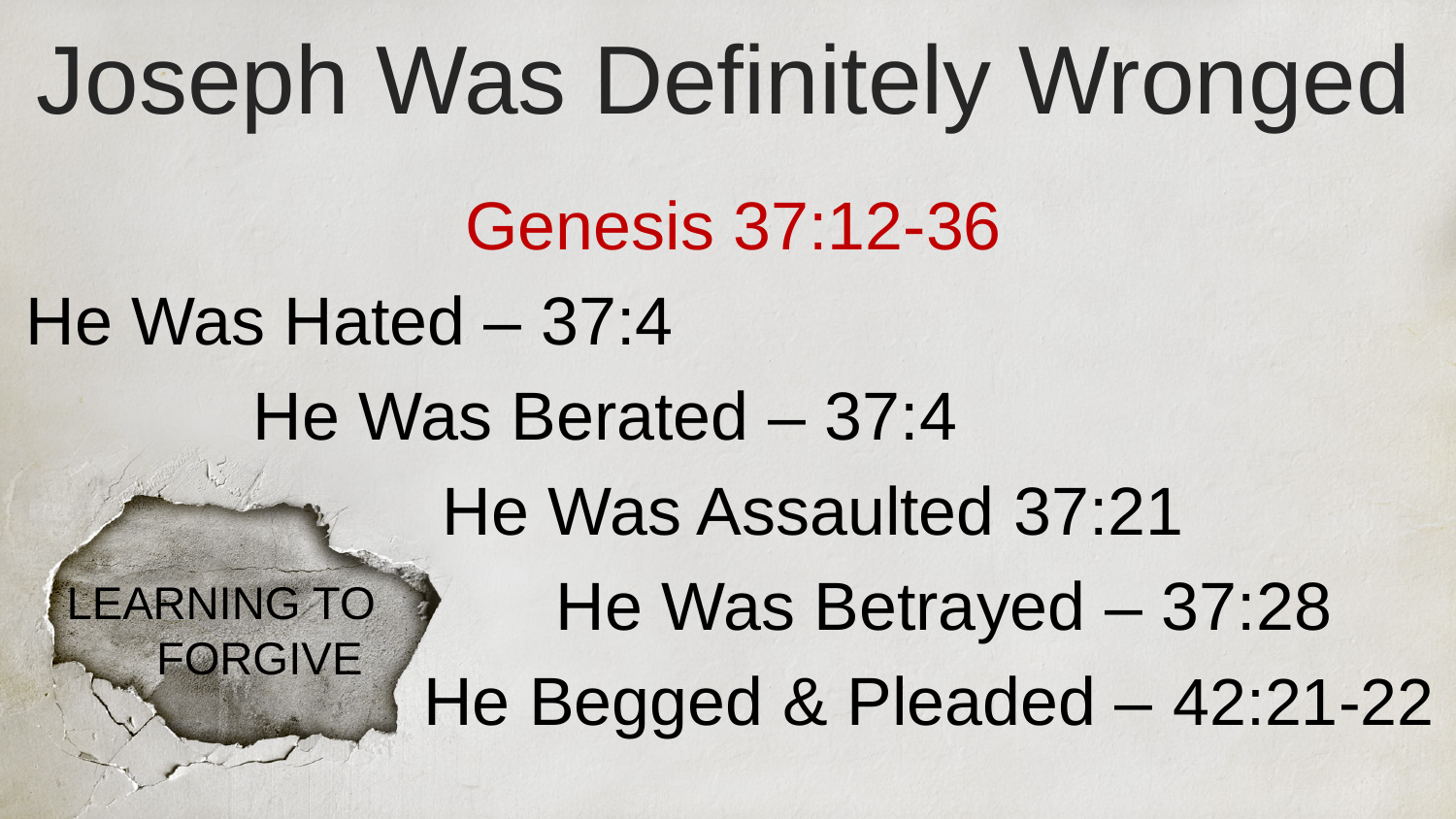

Joseph Was Definitely Wronged
Genesis 37:12-36
He Was Hated – 37:4
            He Was Berated – 37:4
                      He Was Assaulted 37:21
                            He Was Betrayed – 37:28
                     He Begged & Pleaded – 42:21-22
# LEARNING TO FORGIVE